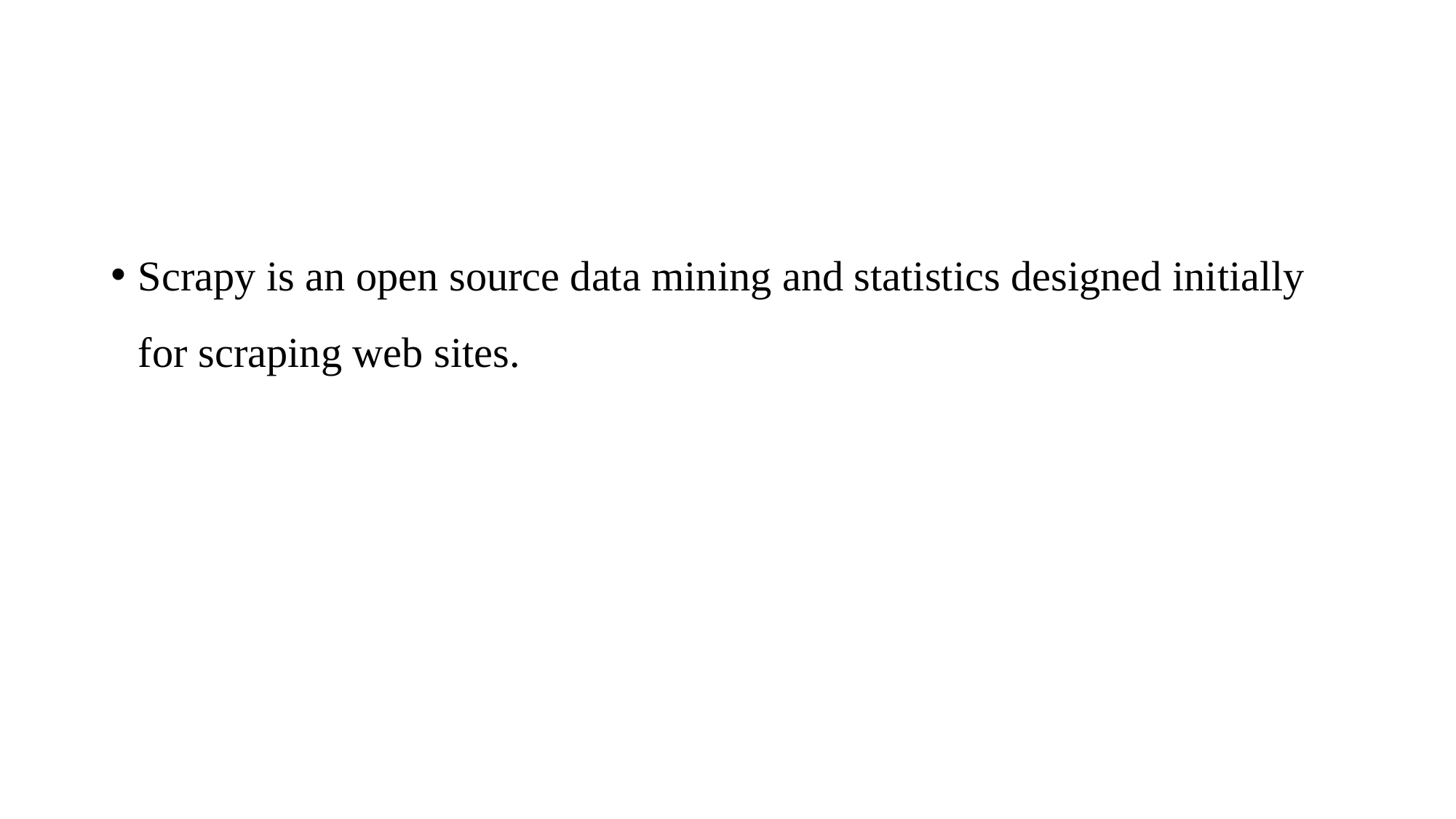

#
Scrapy is an open source data mining and statistics designed initially for scraping web sites.